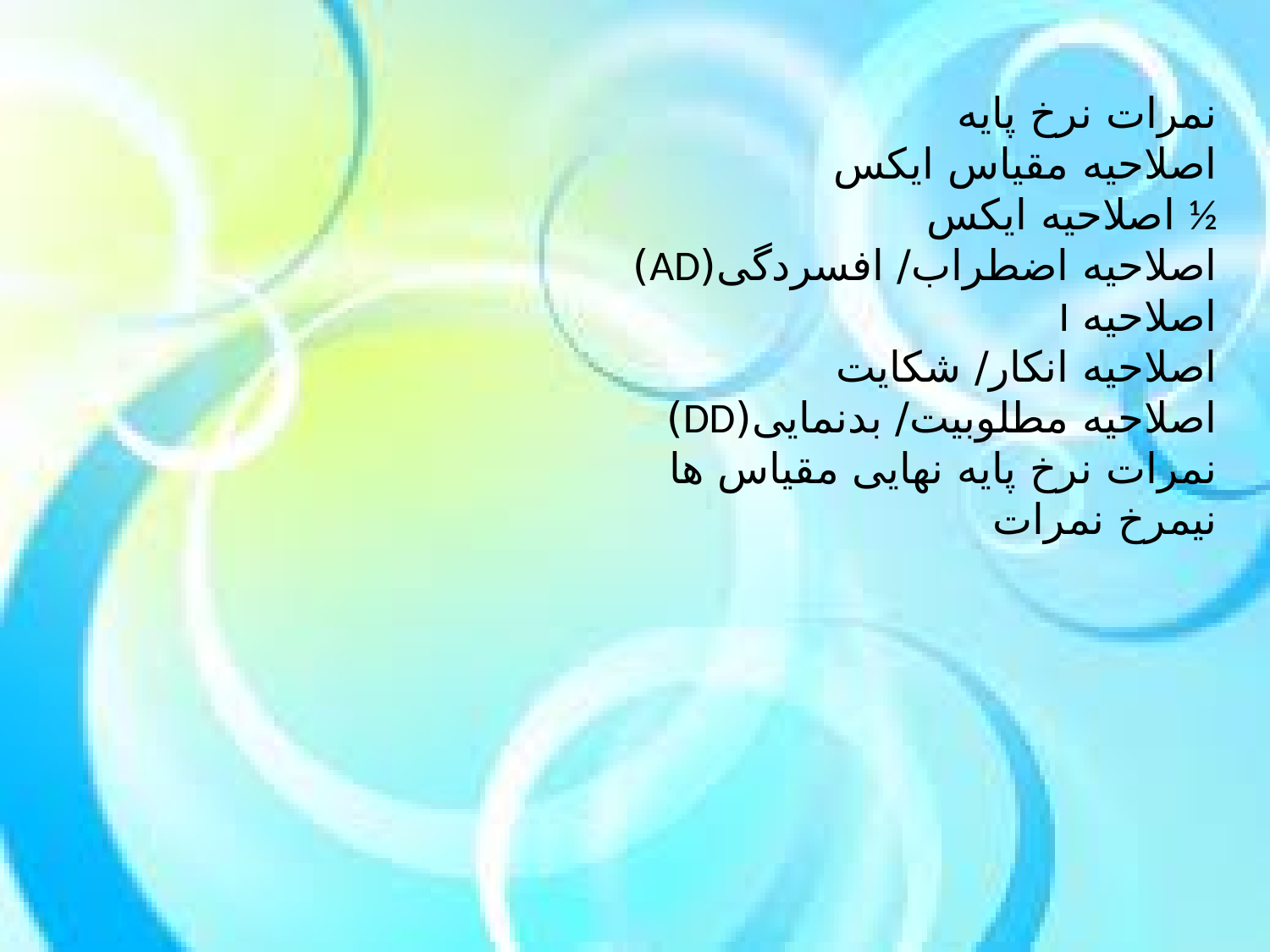

نمرات نرخ پایه
اصلاحیه مقیاس ایکس
اصلاحیه ایکس ½
اصلاحیه اضطراب/ افسردگی(AD)
اصلاحیه I
اصلاحیه انکار/ شکایت
اصلاحیه مطلوبیت/ بدنمایی(DD)
نمرات نرخ پایه نهایی مقیاس ها
نیمرخ نمرات